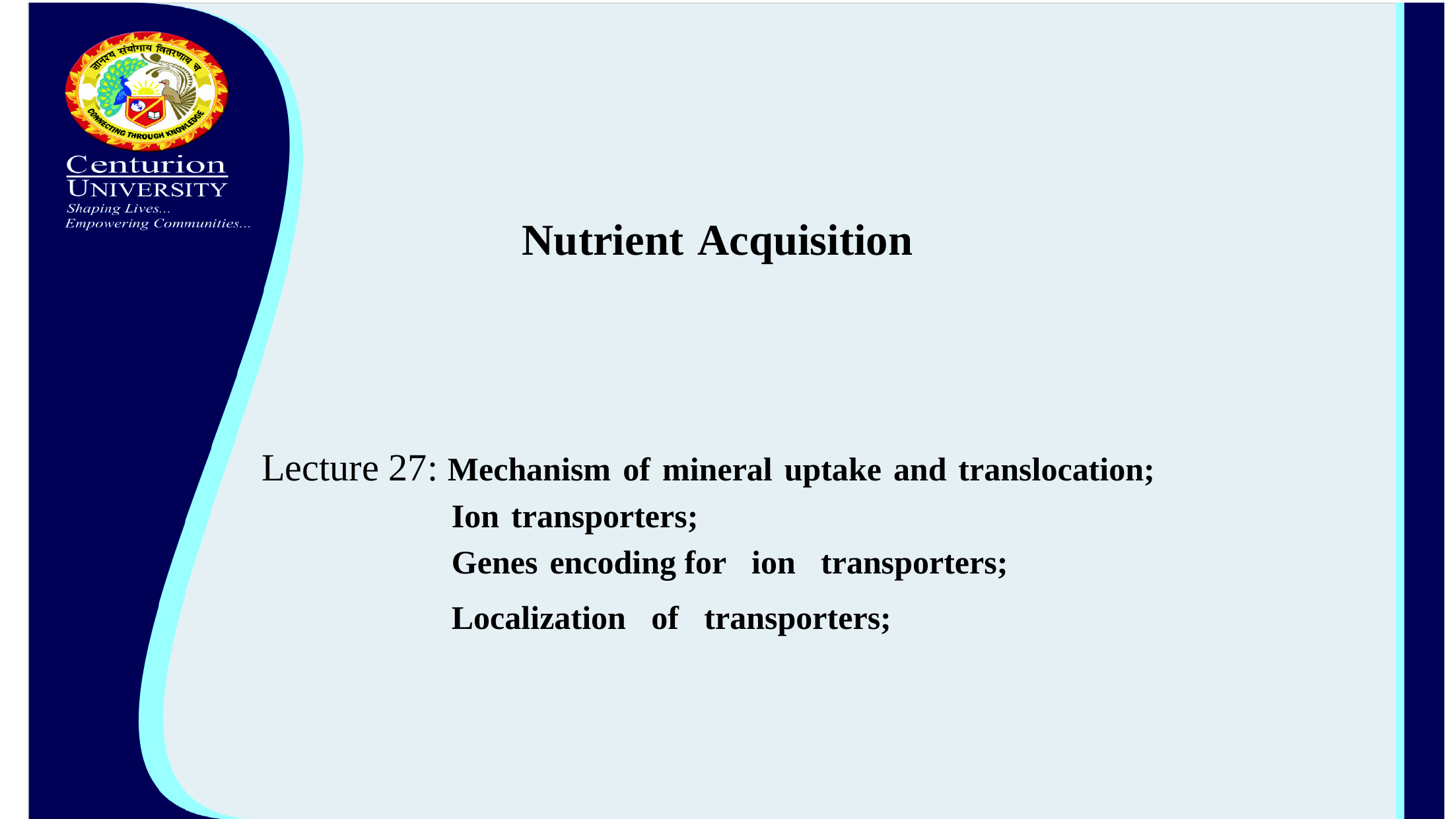

Nutrient Acquisition

Lecture 27: Mechanism of mineral uptake and translocation;

                       Ion transporters;

                       Genes encoding for   ion   transporters;

                       Localization   of   transporters;